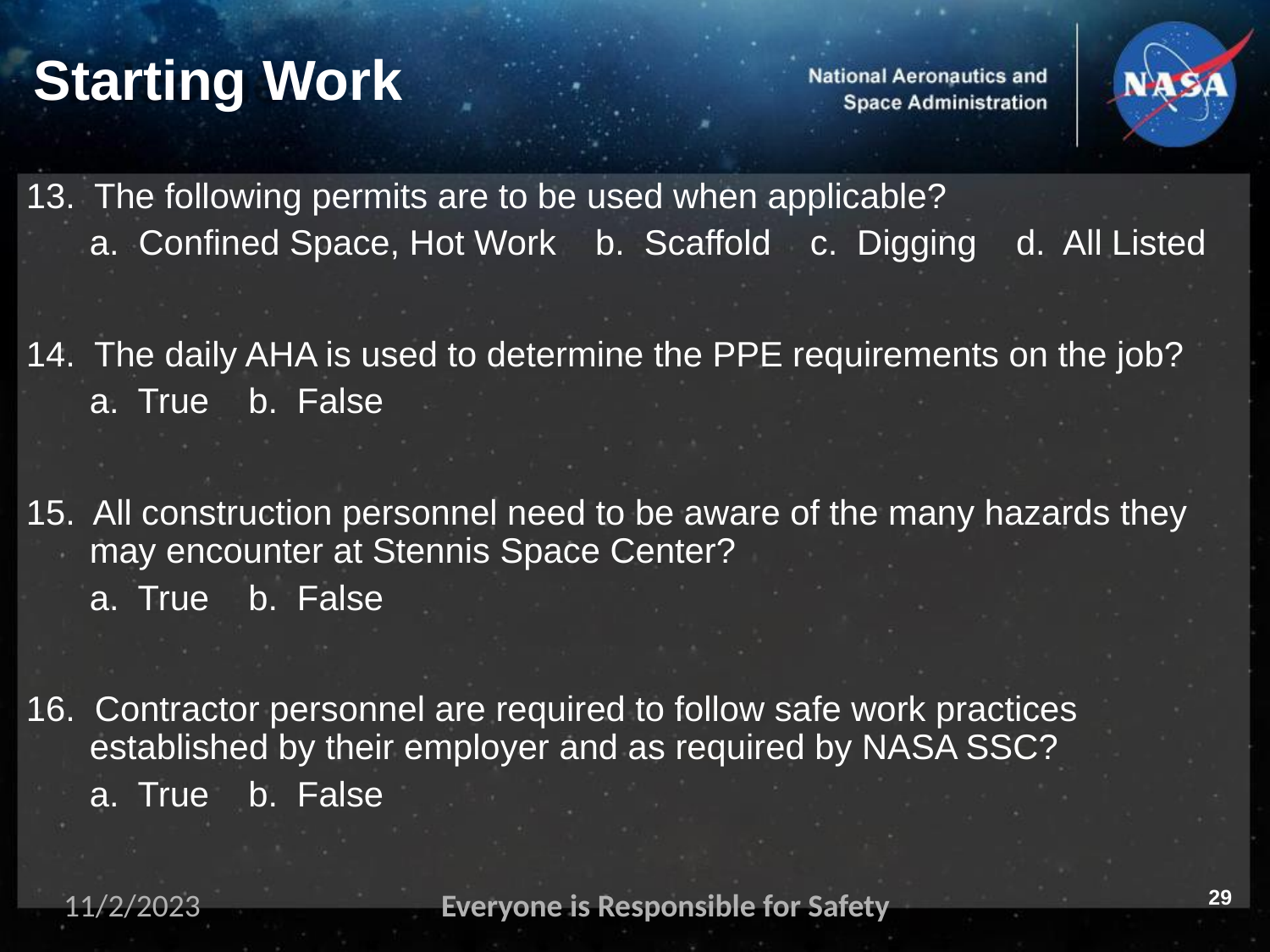

# Starting Work

13.  The following permits are to be used when applicable?
a.  Confined Space, Hot Work    b.  Scaffold    c.  Digging    d.  All Listed

14.  The daily AHA is used to determine the PPE requirements on the job?
a.  True    b.  False

15.  All construction personnel need to be aware of the many hazards they may encounter at Stennis Space Center?
a.  True    b.  False

16.  Contractor personnel are required to follow safe work practices established by their employer and as required by NASA SSC?
a.  True    b.  False

29
11/2/2023
Everyone is Responsible for Safety